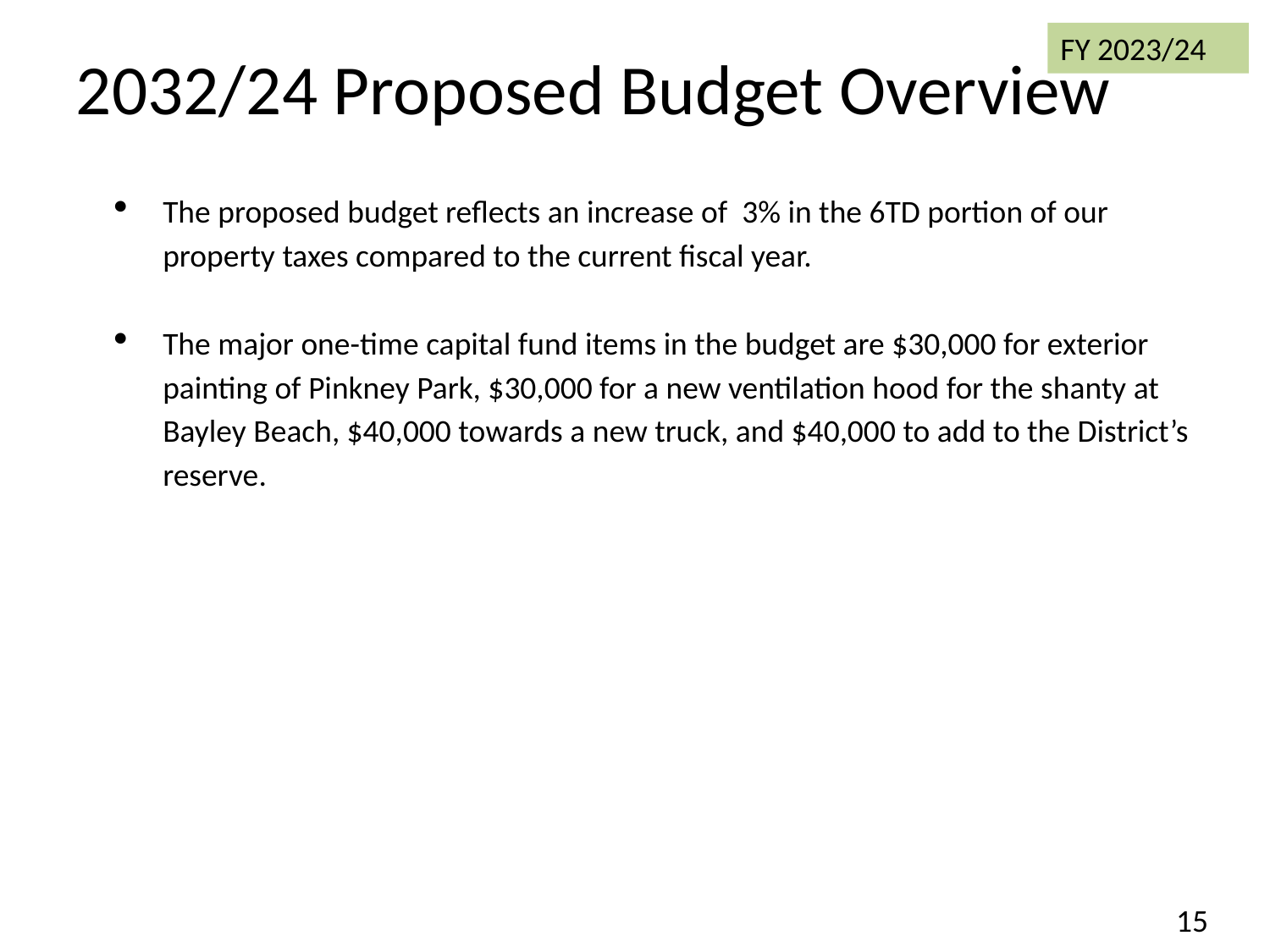

FY 2023/24
2032/24 Proposed Budget Overview
The proposed budget reflects an increase of  3% in the 6TD portion of our property taxes compared to the current fiscal year.

The major one-time capital fund items in the budget are $30,000 for exterior painting of Pinkney Park, $30,000 for a new ventilation hood for the shanty at Bayley Beach, $40,000 towards a new truck, and $40,000 to add to the District’s reserve.
15